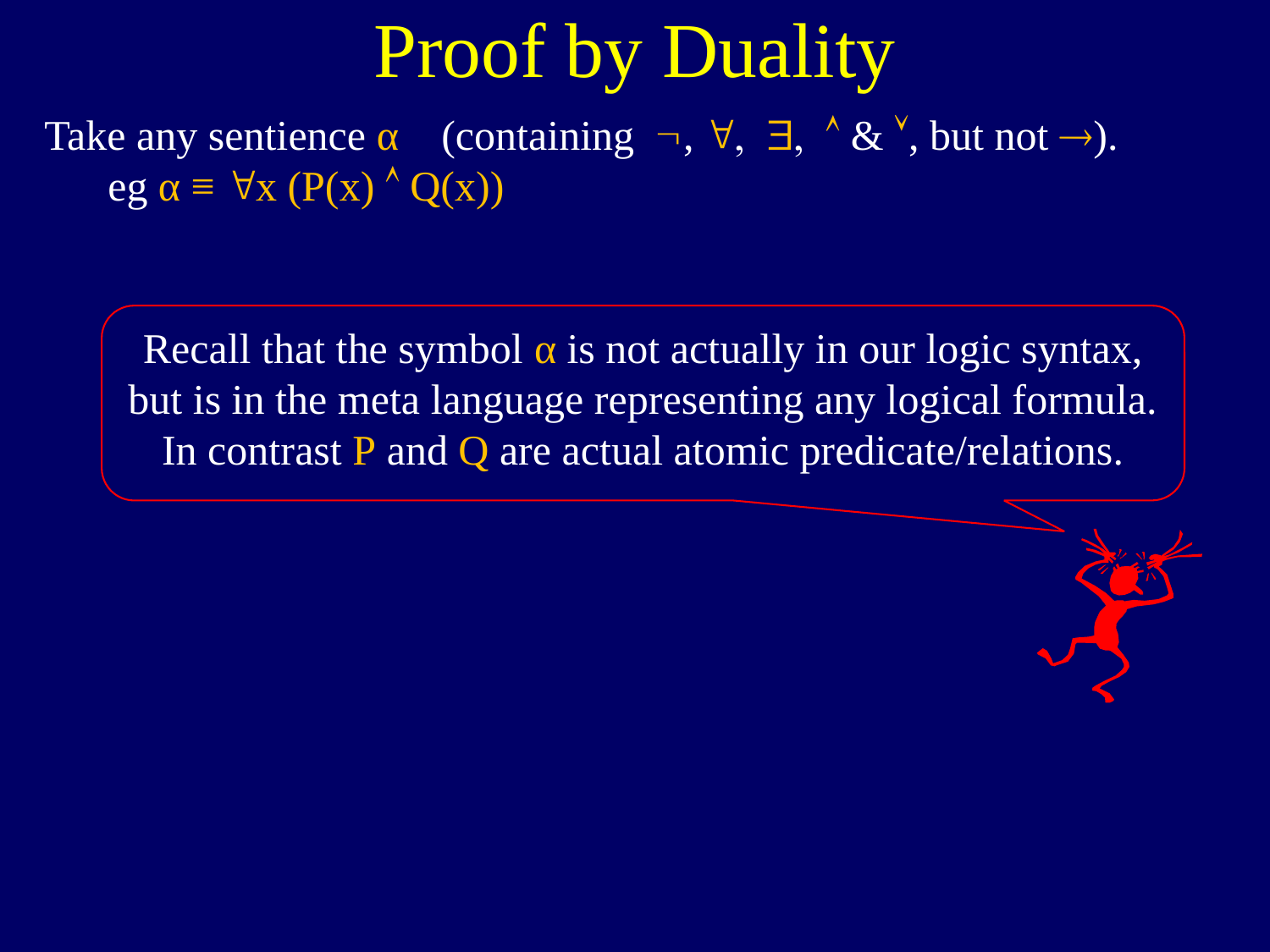

Proof by Duality
Take any sentience α    (containing  ¬, ∀, ∃, ∧ & ∨, but not →).
eg α ≡ ∀x (P(x) ∧ Q(x))
Recall that the symbol α is not actually in our logic syntax, but is in the meta language representing any logical formula.
In contrast P and Q are actual atomic predicate/relations.